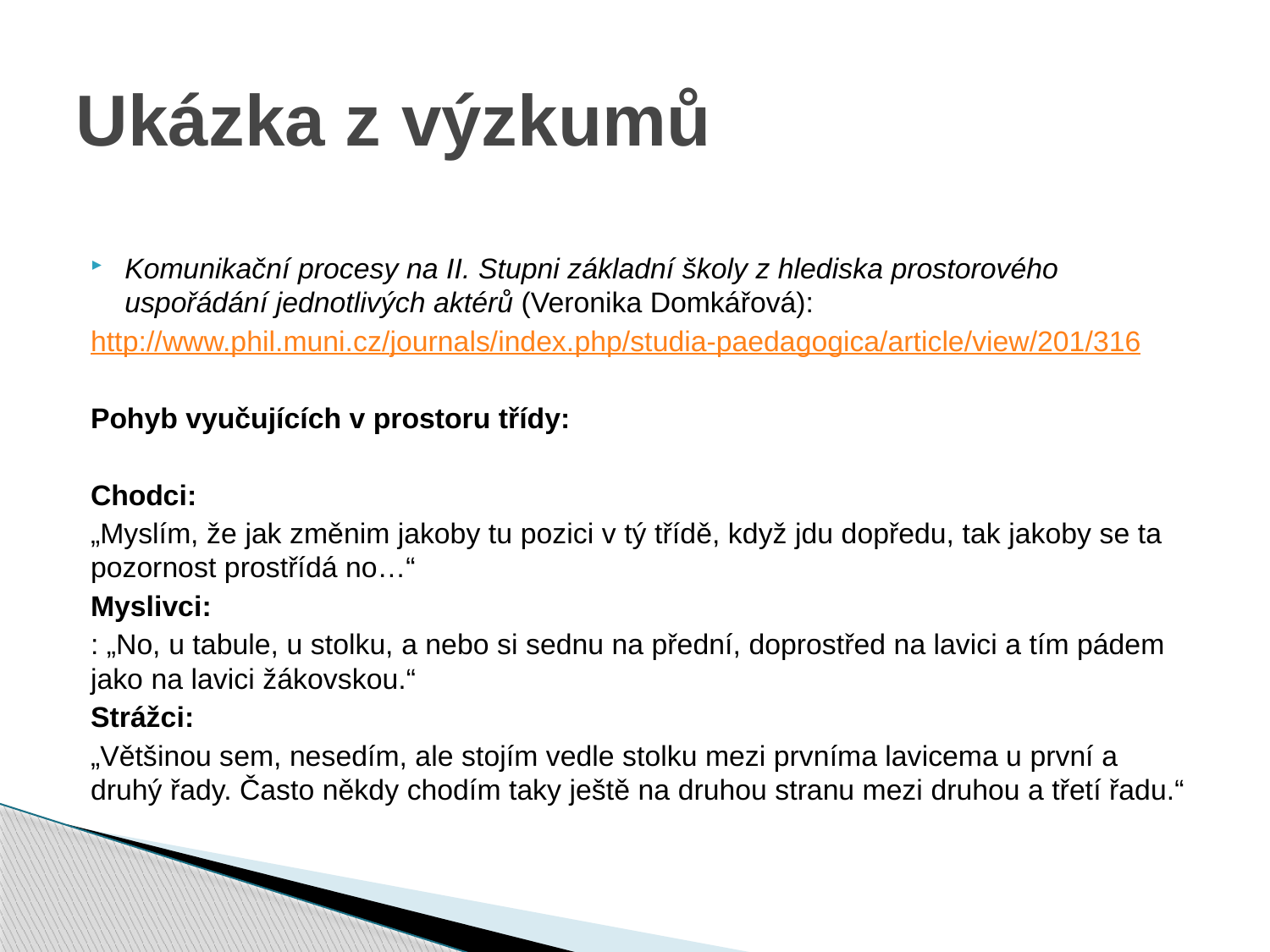

# Ukázka z výzkumů

Komunikační procesy na II. Stupni základní školy z hlediska prostorového uspořádání jednotlivých aktérů (Veronika Domkářová):
	http://www.phil.muni.cz/journals/index.php/studia-paedagogica/article/view/201/316

Pohyb vyučujících v prostoru třídy:

Chodci:
„Myslím, že jak změnim jakoby tu pozici v tý třídě, když jdu dopředu, tak jakoby se ta pozornost prostřídá no…“
Myslivci:
: „No, u tabule, u stolku, a nebo si sednu na přední, doprostřed na lavici a tím pádem jako na lavici žákovskou.“
Strážci:
„Většinou sem, nesedím, ale stojím vedle stolku mezi prvníma lavicema u první a druhý řady. Často někdy chodím taky ještě na druhou stranu mezi druhou a třetí řadu.“